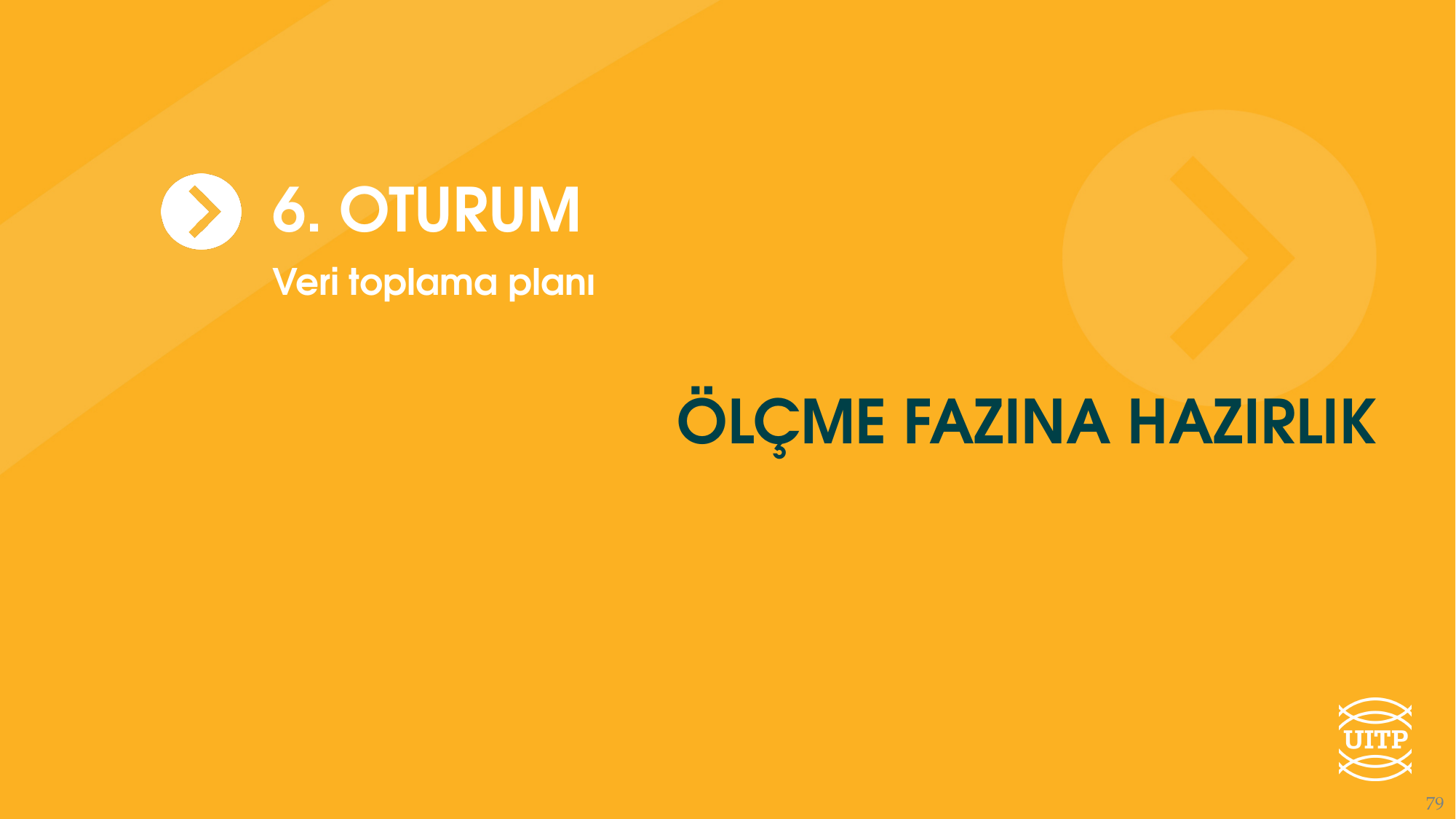

6. OTURUM
Veri toplama planı
Ölçme fazına Hazırlık
4.11.2025
79